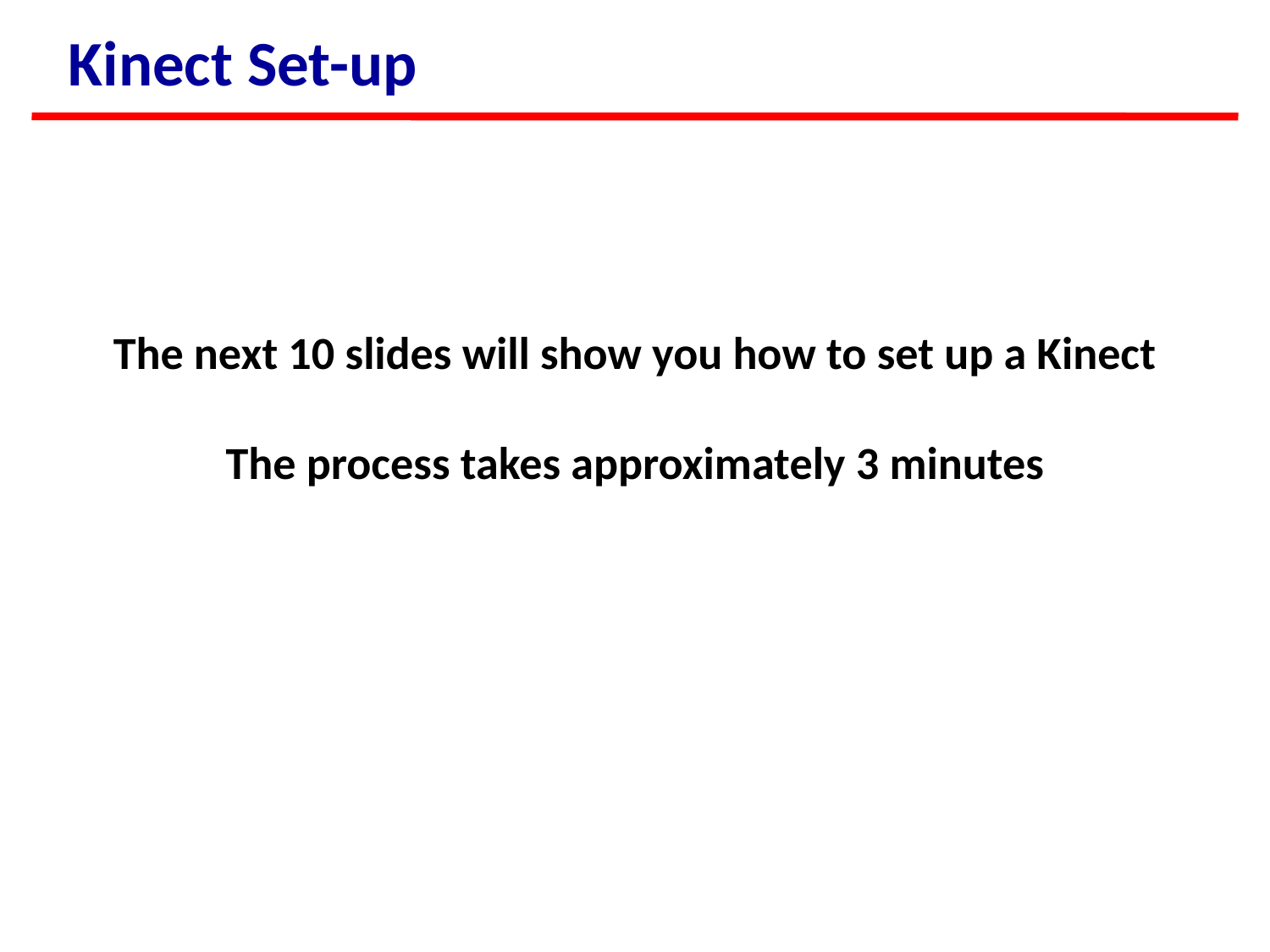

Kinect Set-up
The next 10 slides will show you how to set up a Kinect

The process takes approximately 3 minutes